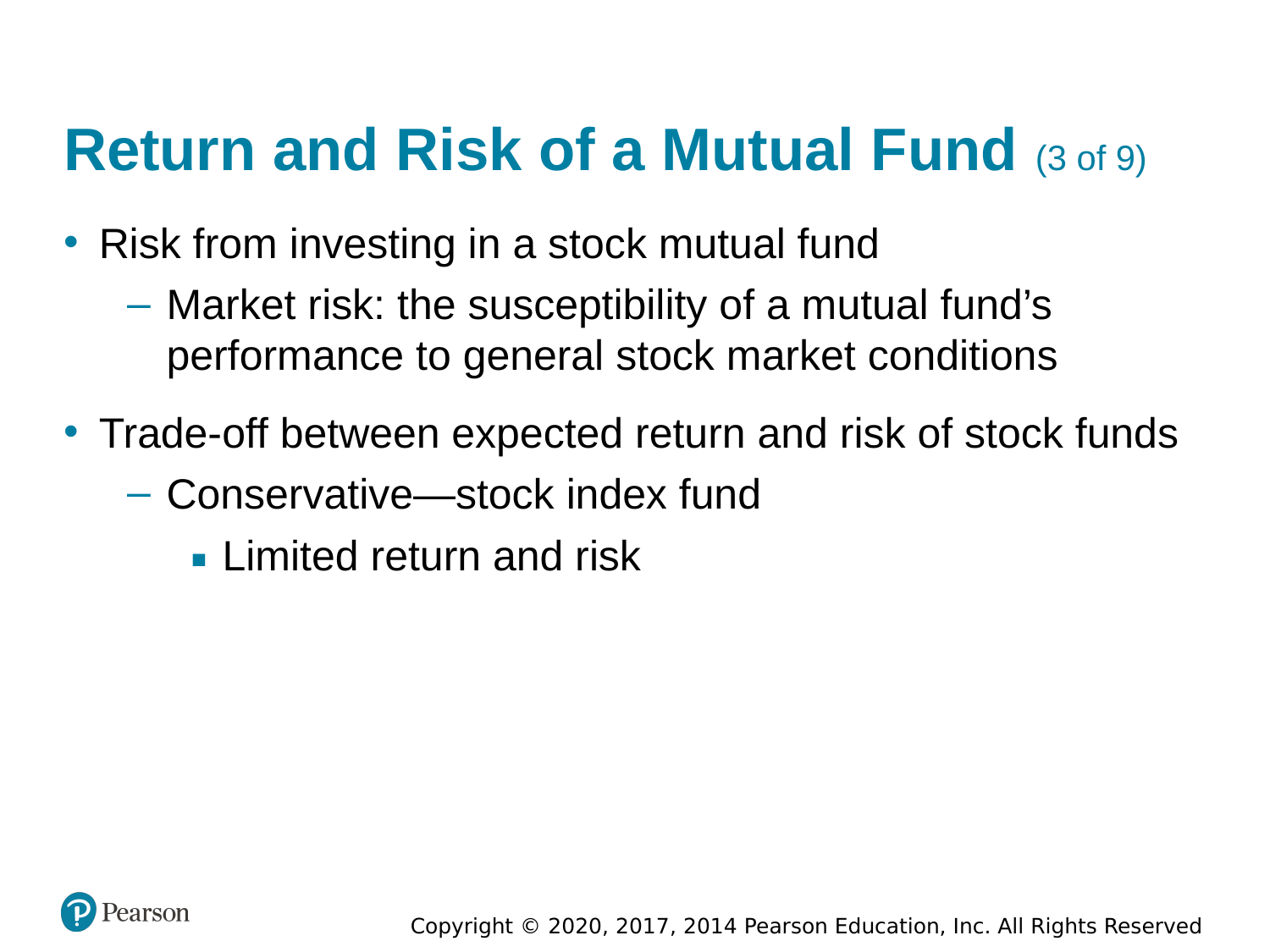

# Return and Risk of a Mutual Fund (3 of 9)
Risk from investing in a stock mutual fund
Market risk: the susceptibility of a mutual fund’s performance to general stock market conditions
Trade-off between expected return and risk of stock funds
Conservative—stock index fund
Limited return and risk